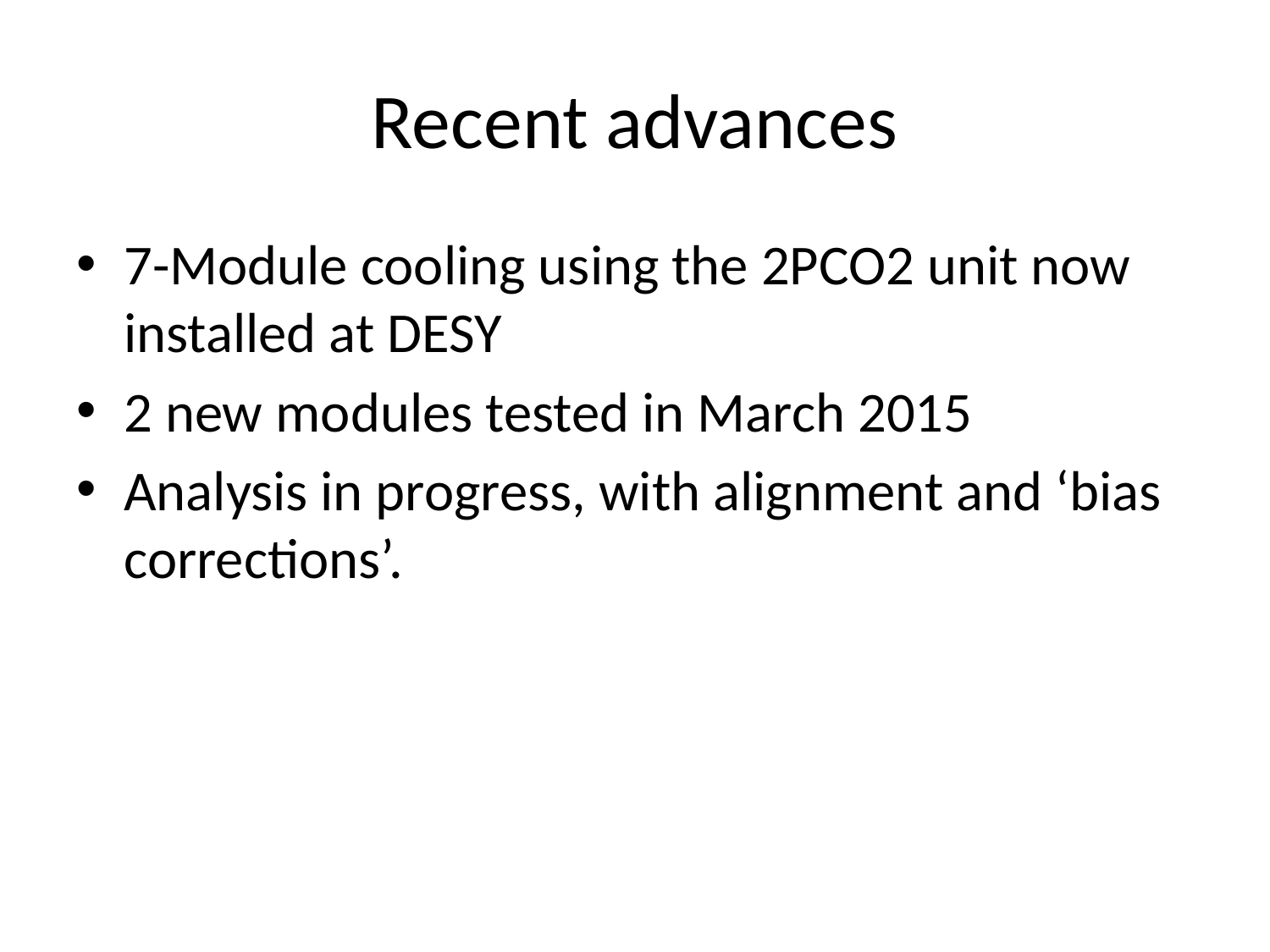

# Recent advances
7-Module cooling using the 2PCO2 unit now installed at DESY
2 new modules tested in March 2015
Analysis in progress, with alignment and ‘bias corrections’.